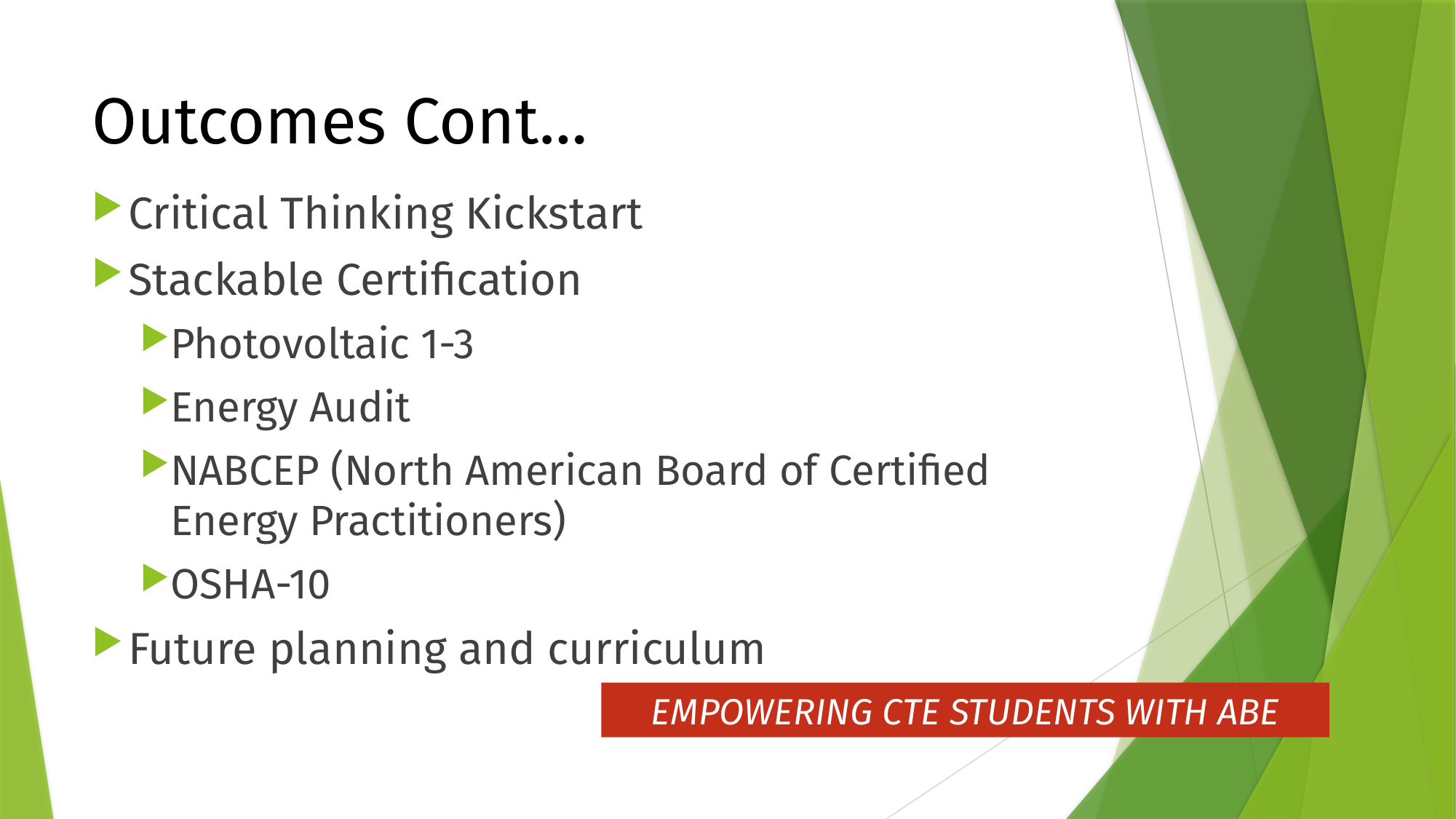

# Outcomes Cont…
Critical Thinking Kickstart
Stackable Certification
Photovoltaic 1-3
Energy Audit
NABCEP (North American Board of Certified Energy Practitioners)
OSHA-10
Future planning and curriculum

EMPOWERING CTE STUDENTS WITH ABE